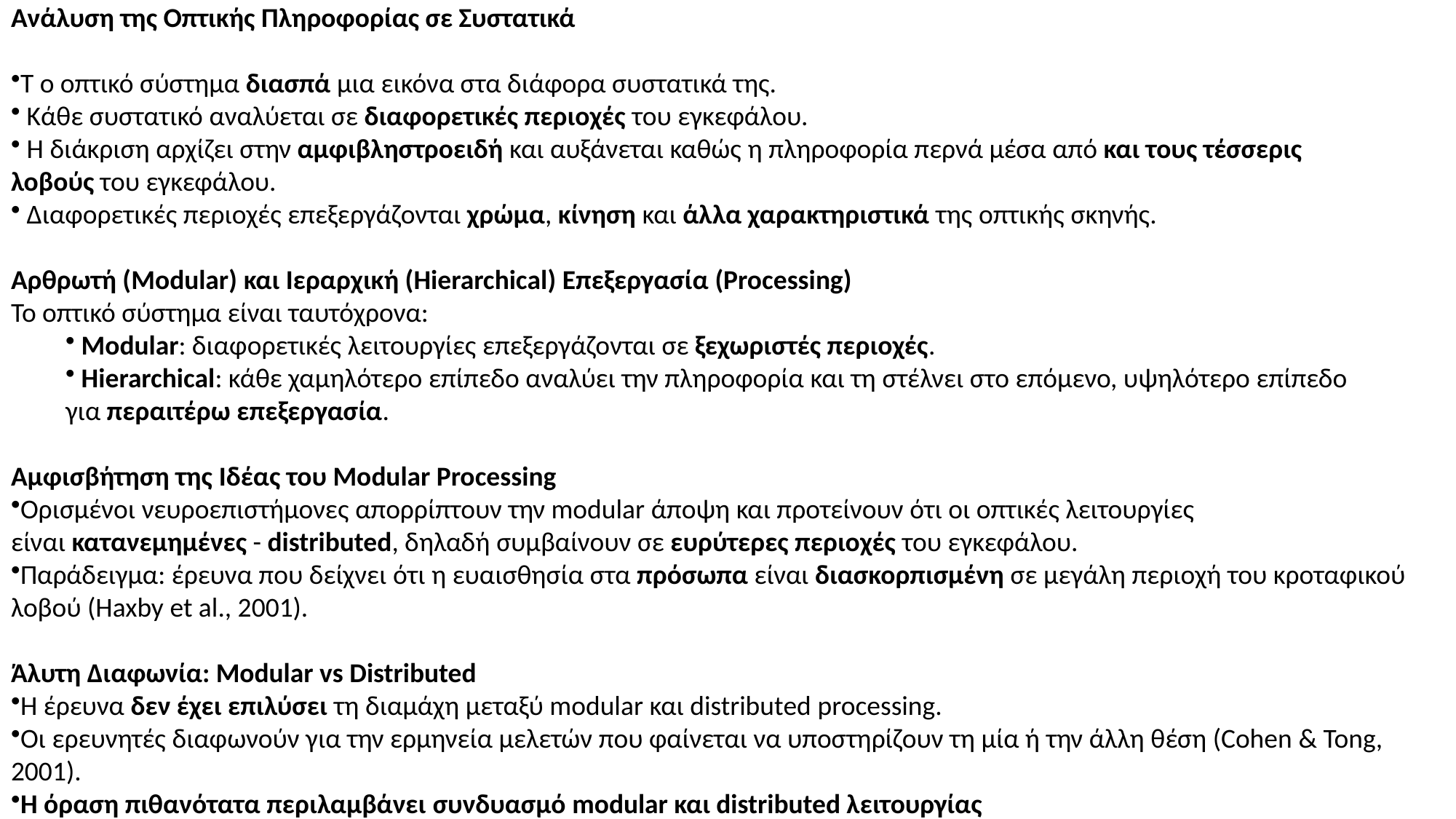

Ανάλυση της Οπτικής Πληροφορίας σε Συστατικά

Τ ο οπτικό σύστημα διασπά μια εικόνα στα διάφορα συστατικά της.
 Κάθε συστατικό αναλύεται σε διαφορετικές περιοχές του εγκεφάλου.
 Η διάκριση αρχίζει στην αμφιβληστροειδή και αυξάνεται καθώς η πληροφορία περνά μέσα από και τους τέσσερις λοβούς του εγκεφάλου.
 Διαφορετικές περιοχές επεξεργάζονται χρώμα, κίνηση και άλλα χαρακτηριστικά της οπτικής σκηνής.

Αρθρωτή (Modular) και Ιεραρχική (Hierarchical) Επεξεργασία (Processing)
Το οπτικό σύστημα είναι ταυτόχρονα:
 Modular: διαφορετικές λειτουργίες επεξεργάζονται σε ξεχωριστές περιοχές.
 Hierarchical: κάθε χαμηλότερο επίπεδο αναλύει την πληροφορία και τη στέλνει στο επόμενο, υψηλότερο επίπεδο για περαιτέρω επεξεργασία.

Αμφισβήτηση της Ιδέας του Modular Processing
Ορισμένοι νευροεπιστήμονες απορρίπτουν την modular άποψη και προτείνουν ότι οι οπτικές λειτουργίες είναι κατανεμημένες - distributed, δηλαδή συμβαίνουν σε ευρύτερες περιοχές του εγκεφάλου.
Παράδειγμα: έρευνα που δείχνει ότι η ευαισθησία στα πρόσωπα είναι διασκορπισμένη σε μεγάλη περιοχή του κροταφικού λοβού (Haxby et al., 2001).

Άλυτη Διαφωνία: Modular vs Distributed
Η έρευνα δεν έχει επιλύσει τη διαμάχη μεταξύ modular και distributed processing.
Οι ερευνητές διαφωνούν για την ερμηνεία μελετών που φαίνεται να υποστηρίζουν τη μία ή την άλλη θέση (Cohen & Tong, 2001).
Η όραση πιθανότατα περιλαμβάνει συνδυασμό modular και distributed λειτουργίας